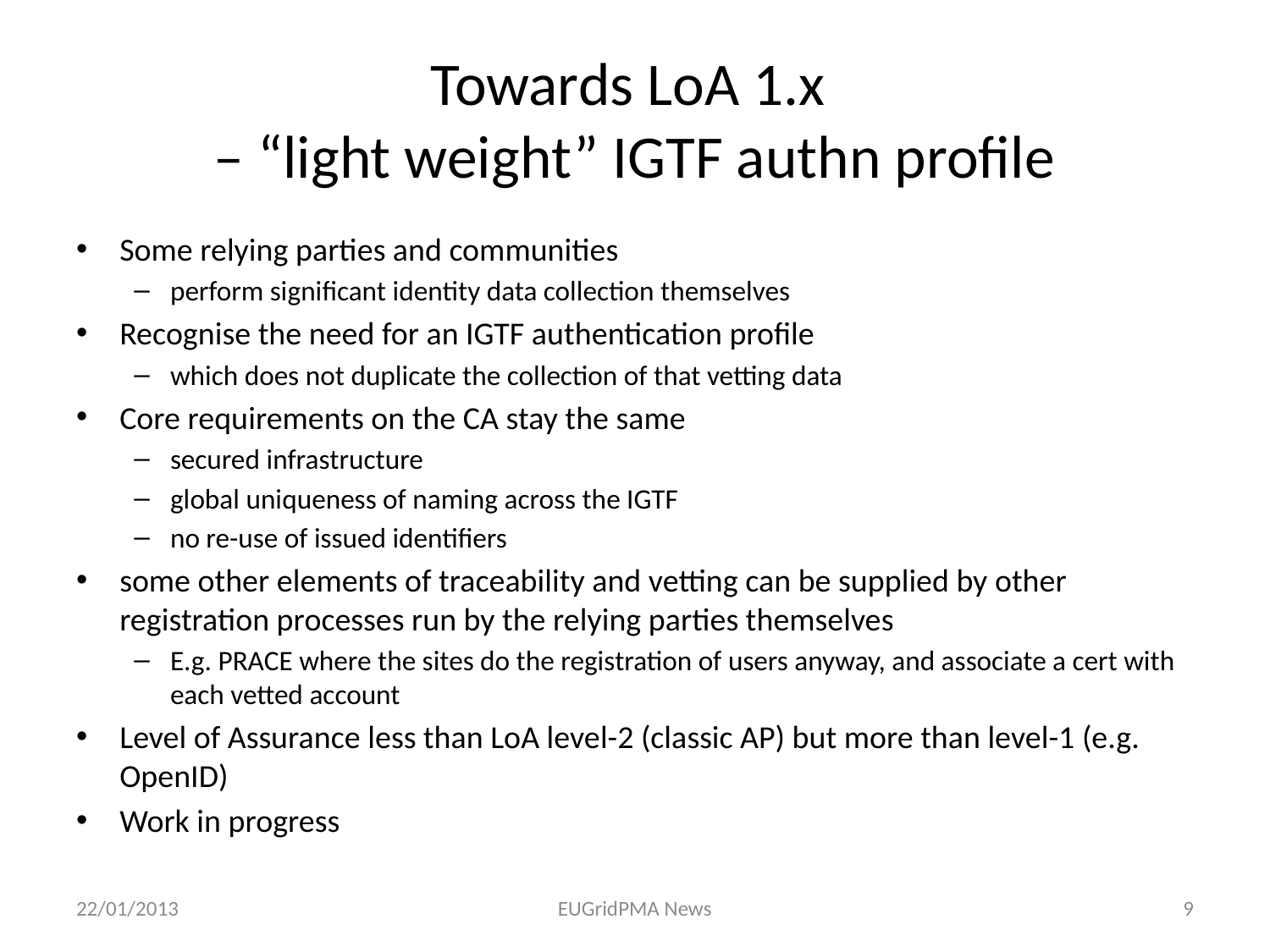

# Towards LoA 1.x – “light weight” IGTF authn profile
Some relying parties and communities
perform significant identity data collection themselves
Recognise the need for an IGTF authentication profile
which does not duplicate the collection of that vetting data
Core requirements on the CA stay the same
secured infrastructure
global uniqueness of naming across the IGTF
no re-use of issued identifiers
some other elements of traceability and vetting can be supplied by other registration processes run by the relying parties themselves
E.g. PRACE where the sites do the registration of users anyway, and associate a cert with each vetted account
Level of Assurance less than LoA level-2 (classic AP) but more than level-1 (e.g. OpenID)
Work in progress

22/01/2013
EUGridPMA News
9